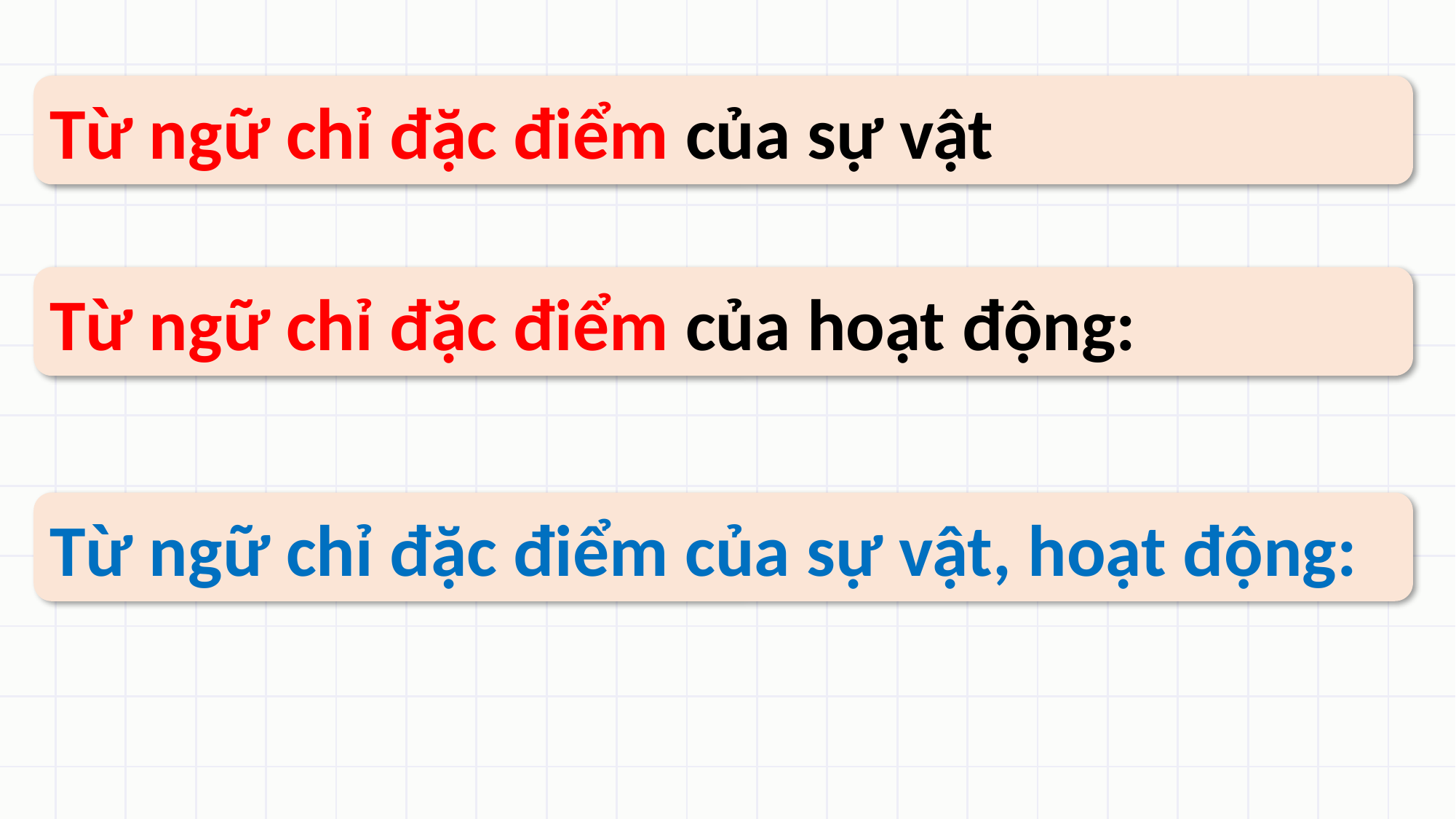

Từ ngữ chỉ đặc điểm của sự vật
Từ ngữ chỉ đặc điểm của hoạt động:
Từ ngữ chỉ đặc điểm của sự vật, hoạt động: